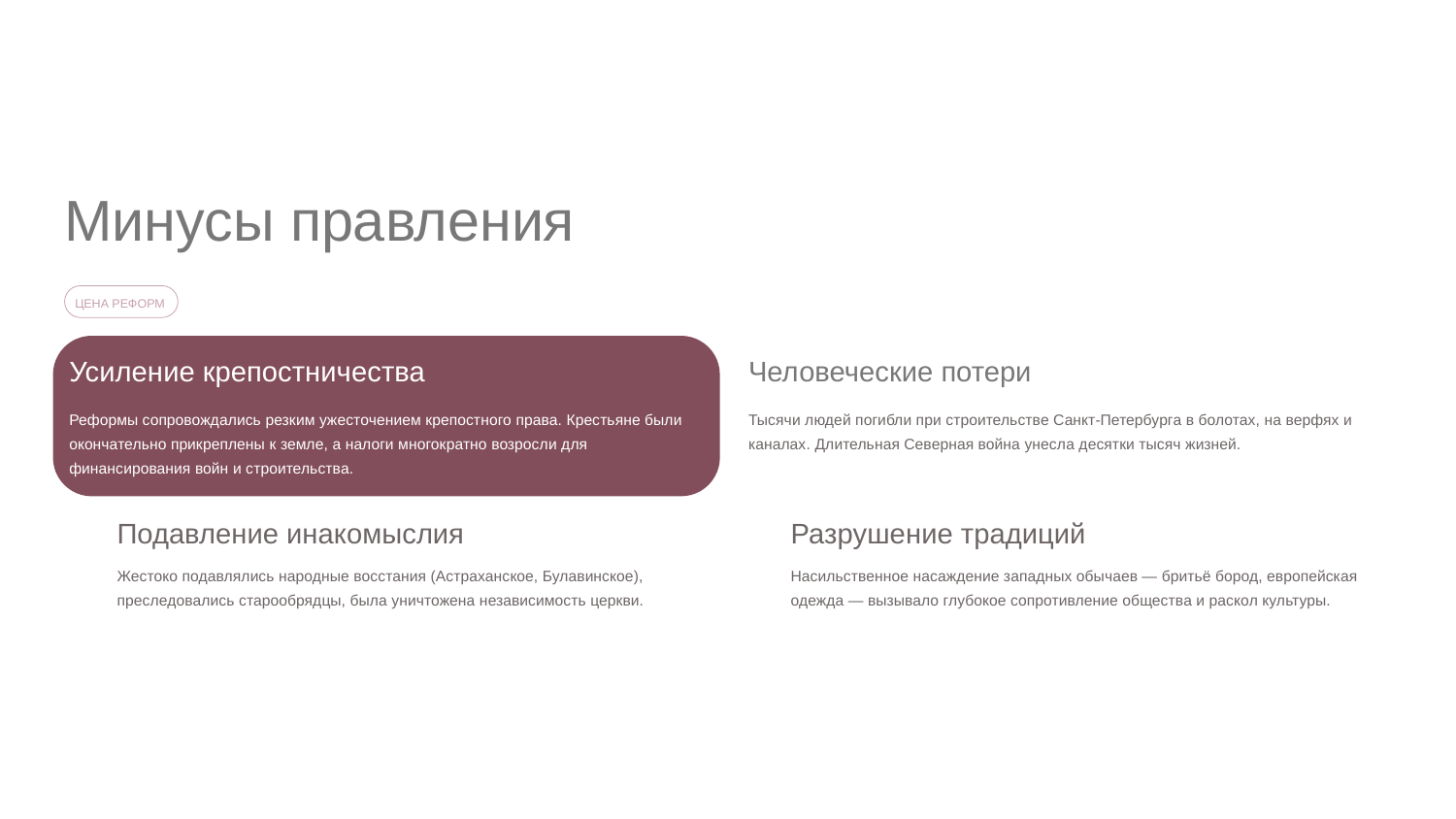

Минусы правления

ЦЕНА РЕФОРМ

Усиление крепостничества
Человеческие потери
Реформы сопровождались резким ужесточением крепостного права. Крестьяне были окончательно прикреплены к земле, а налоги многократно возросли для финансирования войн и строительства.
Тысячи людей погибли при строительстве Санкт-Петербурга в болотах, на верфях и каналах. Длительная Северная война унесла десятки тысяч жизней.
Подавление инакомыслия
Разрушение традиций
Жестоко подавлялись народные восстания (Астраханское, Булавинское), преследовались старообрядцы, была уничтожена независимость церкви.
Насильственное насаждение западных обычаев — бритьё бород, европейская одежда — вызывало глубокое сопротивление общества и раскол культуры.